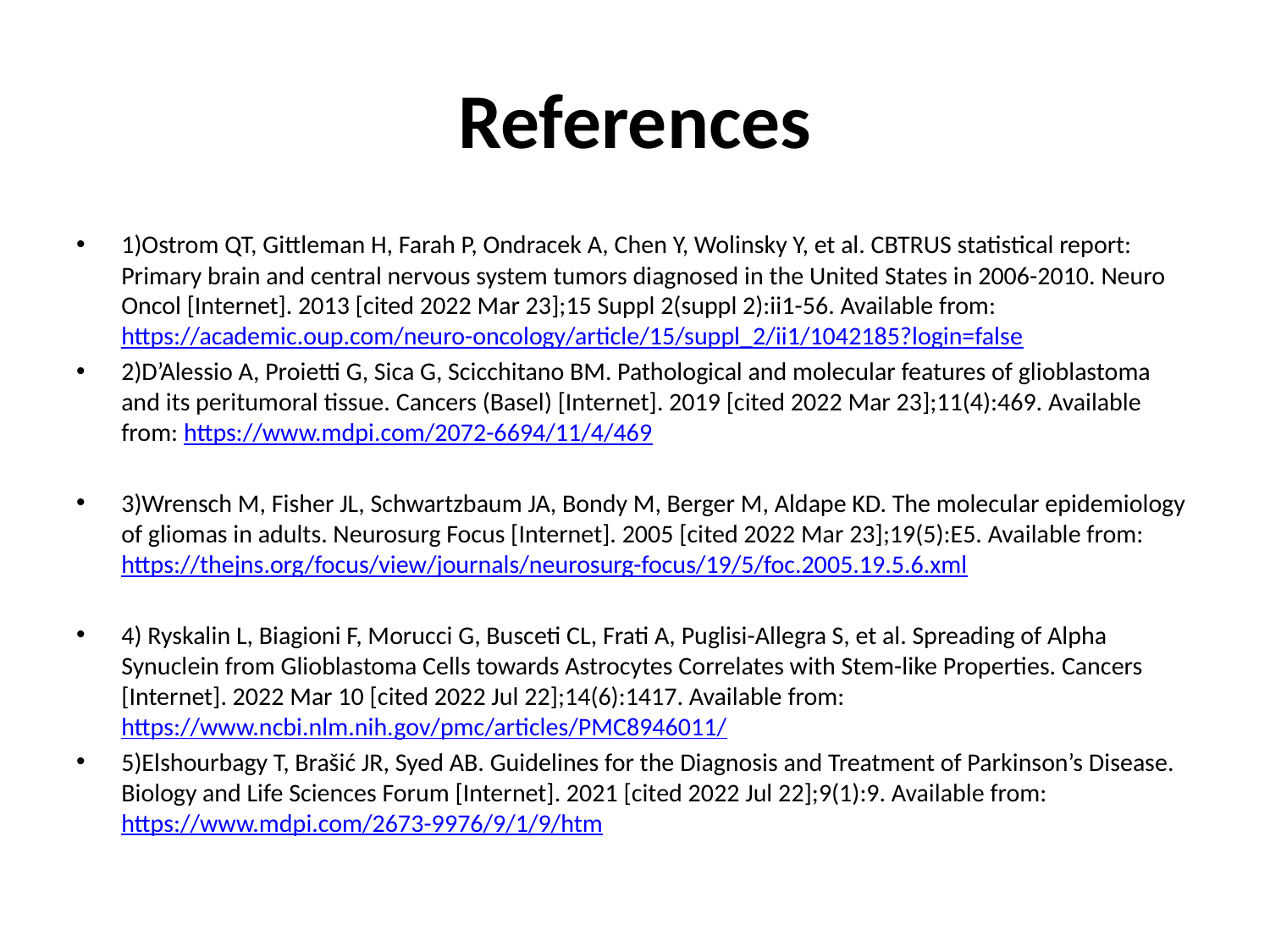

# References
1)Ostrom QT, Gittleman H, Farah P, Ondracek A, Chen Y, Wolinsky Y, et al. CBTRUS statistical report: Primary brain and central nervous system tumors diagnosed in the United States in 2006-2010. Neuro Oncol [Internet]. 2013 [cited 2022 Mar 23];15 Suppl 2(suppl 2):ii1-56. Available from: https://academic.oup.com/neuro-oncology/article/15/suppl_2/ii1/1042185?login=false
2)D’Alessio A, Proietti G, Sica G, Scicchitano BM. Pathological and molecular features of glioblastoma and its peritumoral tissue. Cancers (Basel) [Internet]. 2019 [cited 2022 Mar 23];11(4):469. Available from: https://www.mdpi.com/2072-6694/11/4/469

3)Wrensch M, Fisher JL, Schwartzbaum JA, Bondy M, Berger M, Aldape KD. The molecular epidemiology of gliomas in adults. Neurosurg Focus [Internet]. 2005 [cited 2022 Mar 23];19(5):E5. Available from: https://thejns.org/focus/view/journals/neurosurg-focus/19/5/foc.2005.19.5.6.xml

4) Ryskalin L, Biagioni F, Morucci G, Busceti CL, Frati A, Puglisi-Allegra S, et al. Spreading of Alpha Synuclein from Glioblastoma Cells towards Astrocytes Correlates with Stem-like Properties. Cancers [Internet]. 2022 Mar 10 [cited 2022 Jul 22];14(6):1417. Available from: https://www.ncbi.nlm.nih.gov/pmc/articles/PMC8946011/
‌5)Elshourbagy T, Brašić JR, Syed AB. Guidelines for the Diagnosis and Treatment of Parkinson’s Disease. Biology and Life Sciences Forum [Internet]. 2021 [cited 2022 Jul 22];9(1):9. Available from: https://www.mdpi.com/2673-9976/9/1/9/htm